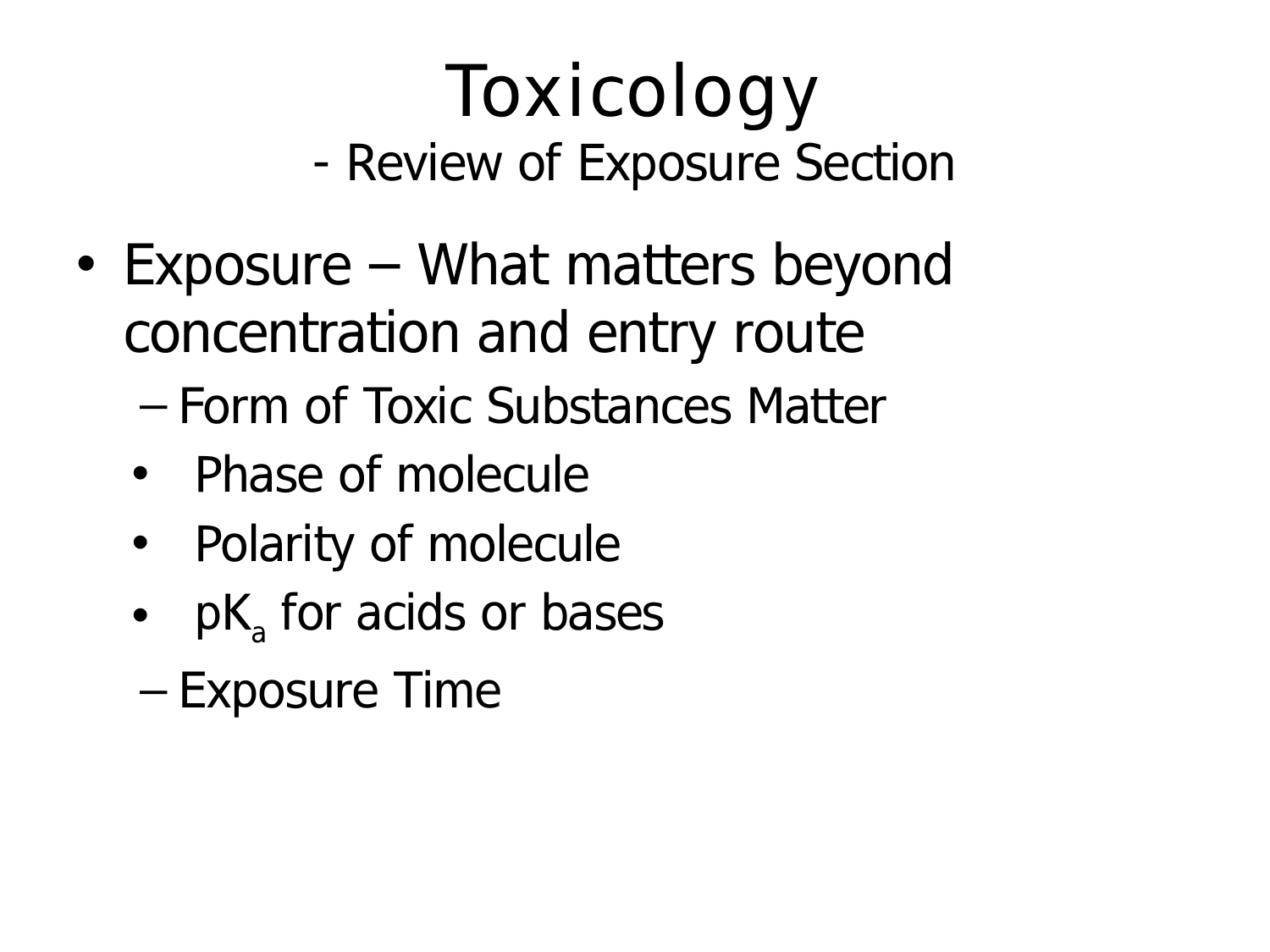

# Toxicology - Review of Exposure Section
Exposure – What matters beyond concentration and entry route
Form of Toxic Substances Matter
Phase of molecule
Polarity of molecule
pKa for acids or bases
Exposure Time